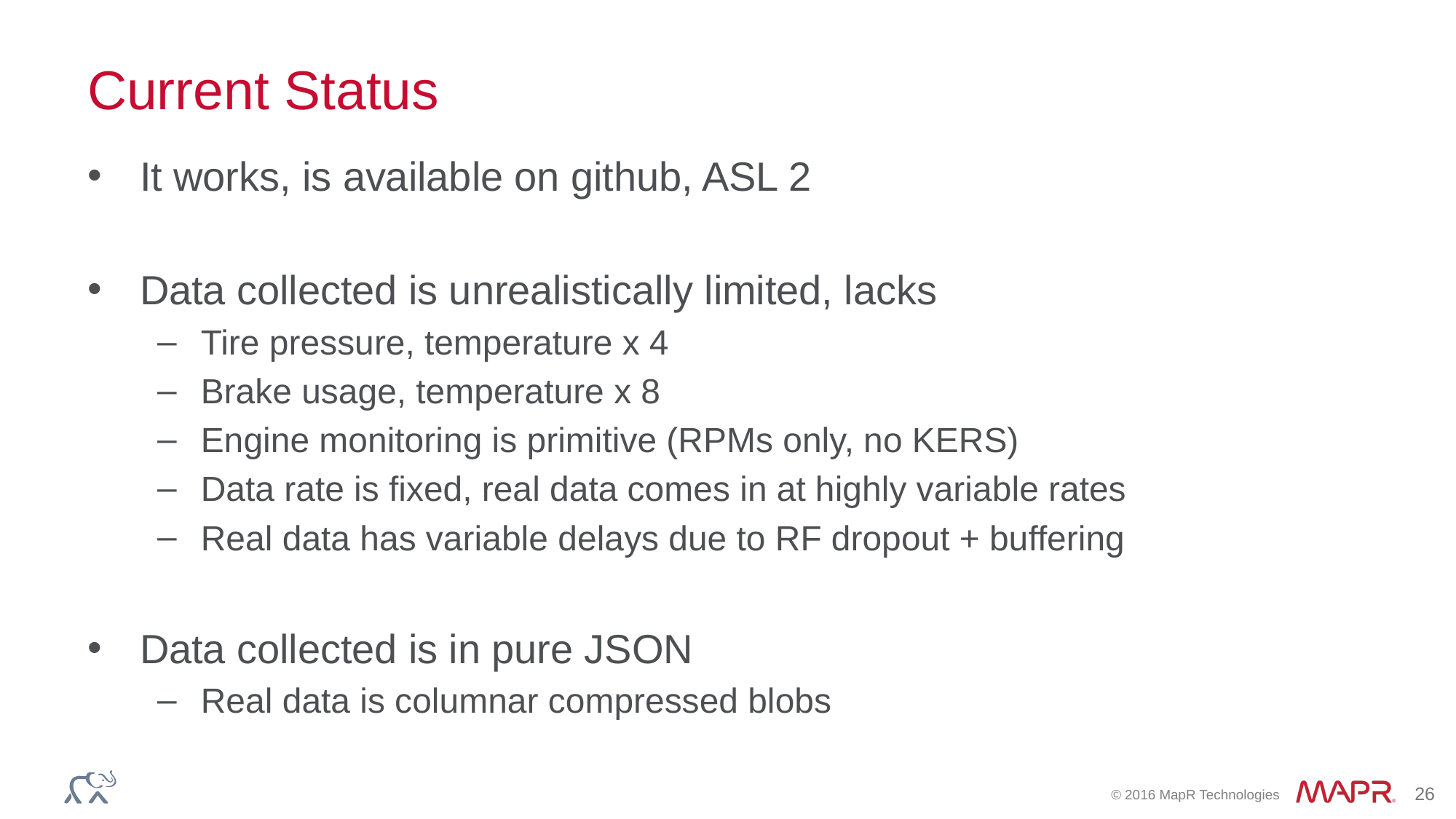

# Current Status
It works, is available on github, ASL 2

Data collected is unrealistically limited, lacks
Tire pressure, temperature x 4
Brake usage, temperature x 8
Engine monitoring is primitive (RPMs only, no KERS)
Data rate is fixed, real data comes in at highly variable rates
Real data has variable delays due to RF dropout + buffering

Data collected is in pure JSON
Real data is columnar compressed blobs